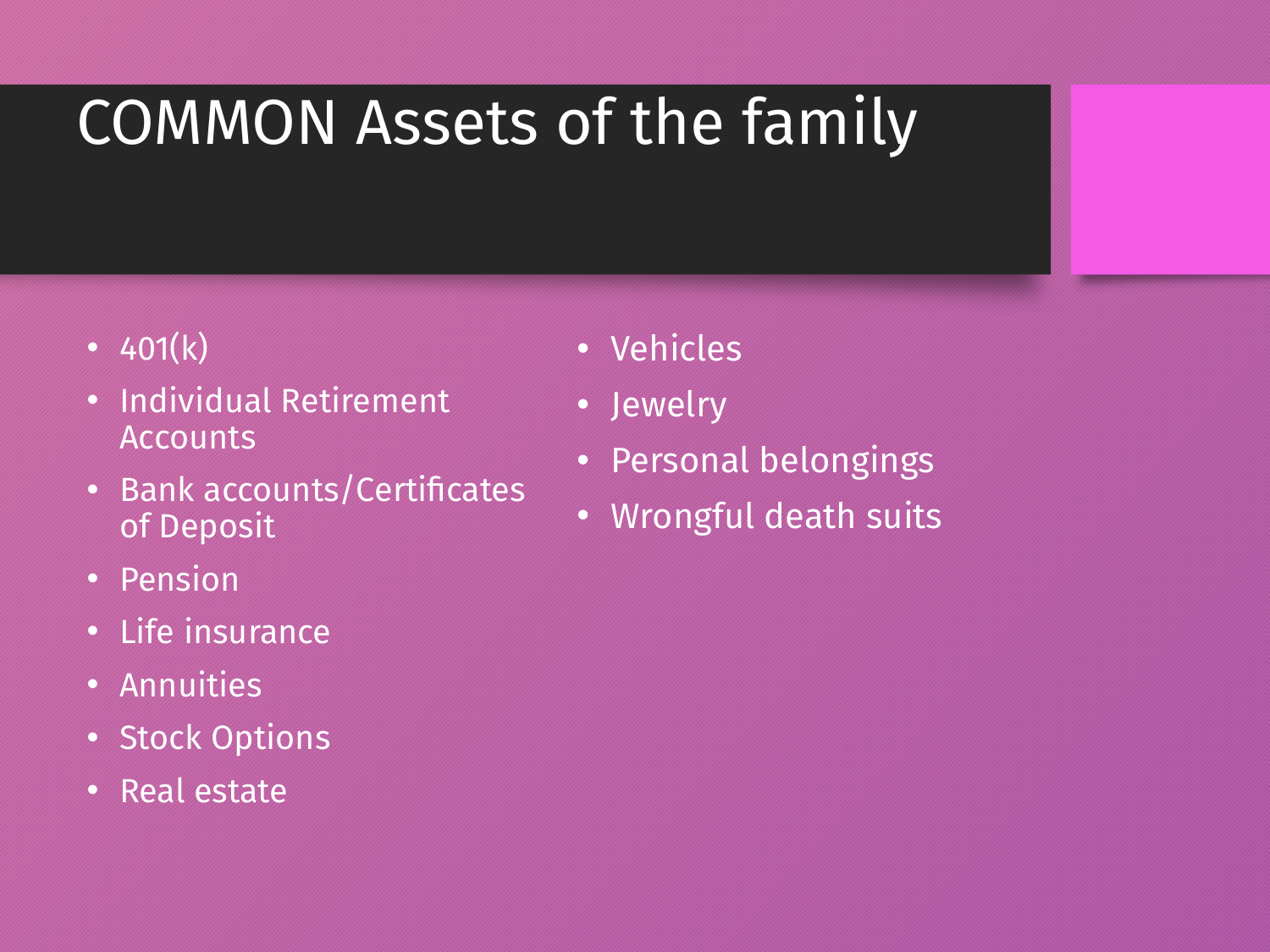

# COMMON Assets of the family
401(k)
Individual Retirement Accounts
Bank accounts/Certificates of Deposit
Pension
Life insurance
Annuities
Stock Options
Real estate

Vehicles
Jewelry
Personal belongings
Wrongful death suits